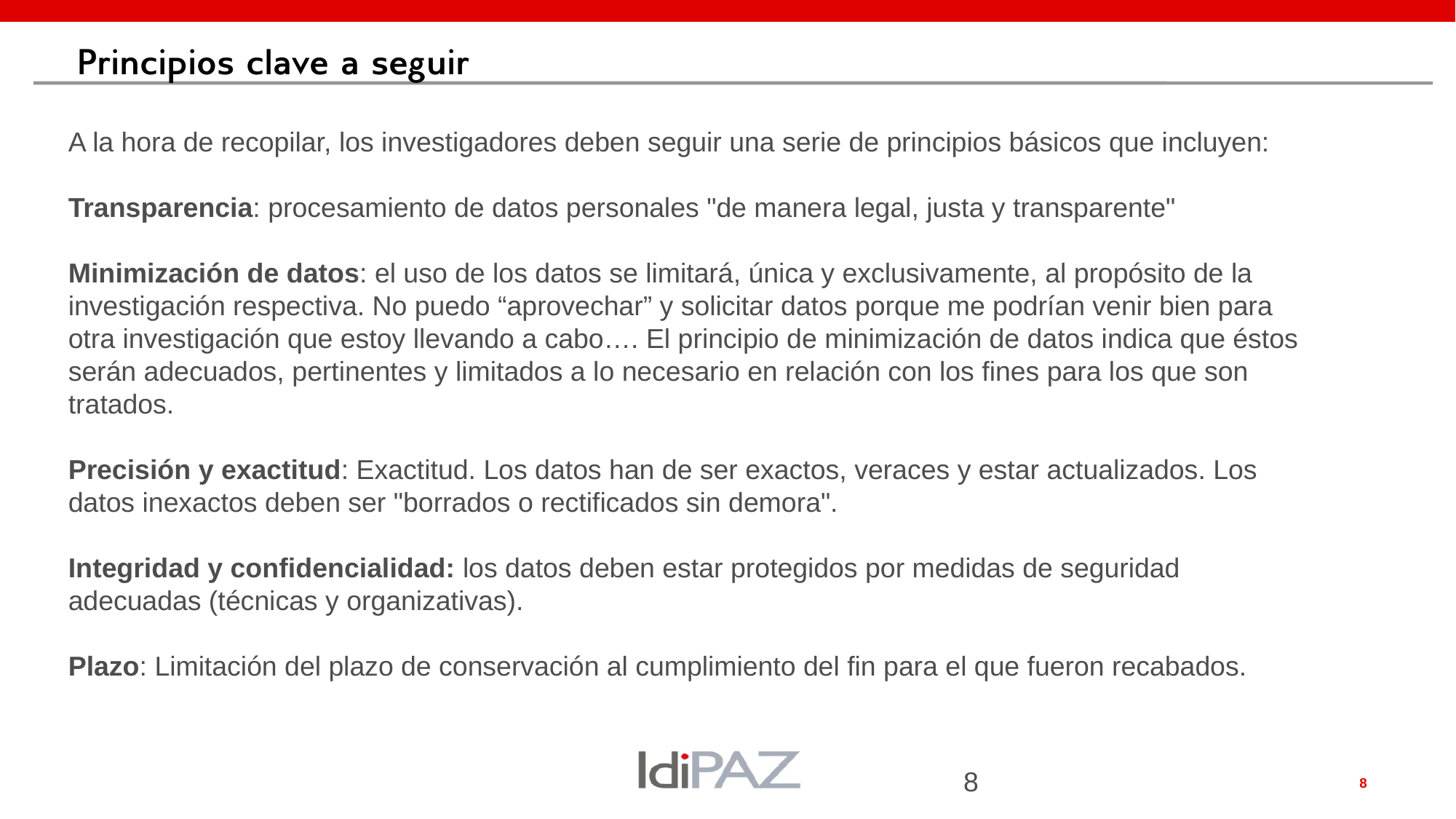

# Principios clave a seguir
A la hora de recopilar, los investigadores deben seguir una serie de principios básicos que incluyen:

Transparencia: procesamiento de datos personales "de manera legal, justa y transparente"

Minimización de datos: el uso de los datos se limitará, única y exclusivamente, al propósito de la investigación respectiva. No puedo “aprovechar” y solicitar datos porque me podrían venir bien para otra investigación que estoy llevando a cabo…. El principio de minimización de datos indica que éstos serán adecuados, pertinentes y limitados a lo necesario en relación con los fines para los que son tratados.

Precisión y exactitud: Exactitud. Los datos han de ser exactos, veraces y estar actualizados. Los datos inexactos deben ser "borrados o rectificados sin demora".

Integridad y confidencialidad: los datos deben estar protegidos por medidas de seguridad adecuadas (técnicas y organizativas).

Plazo: Limitación del plazo de conservación al cumplimiento del fin para el que fueron recabados.

8